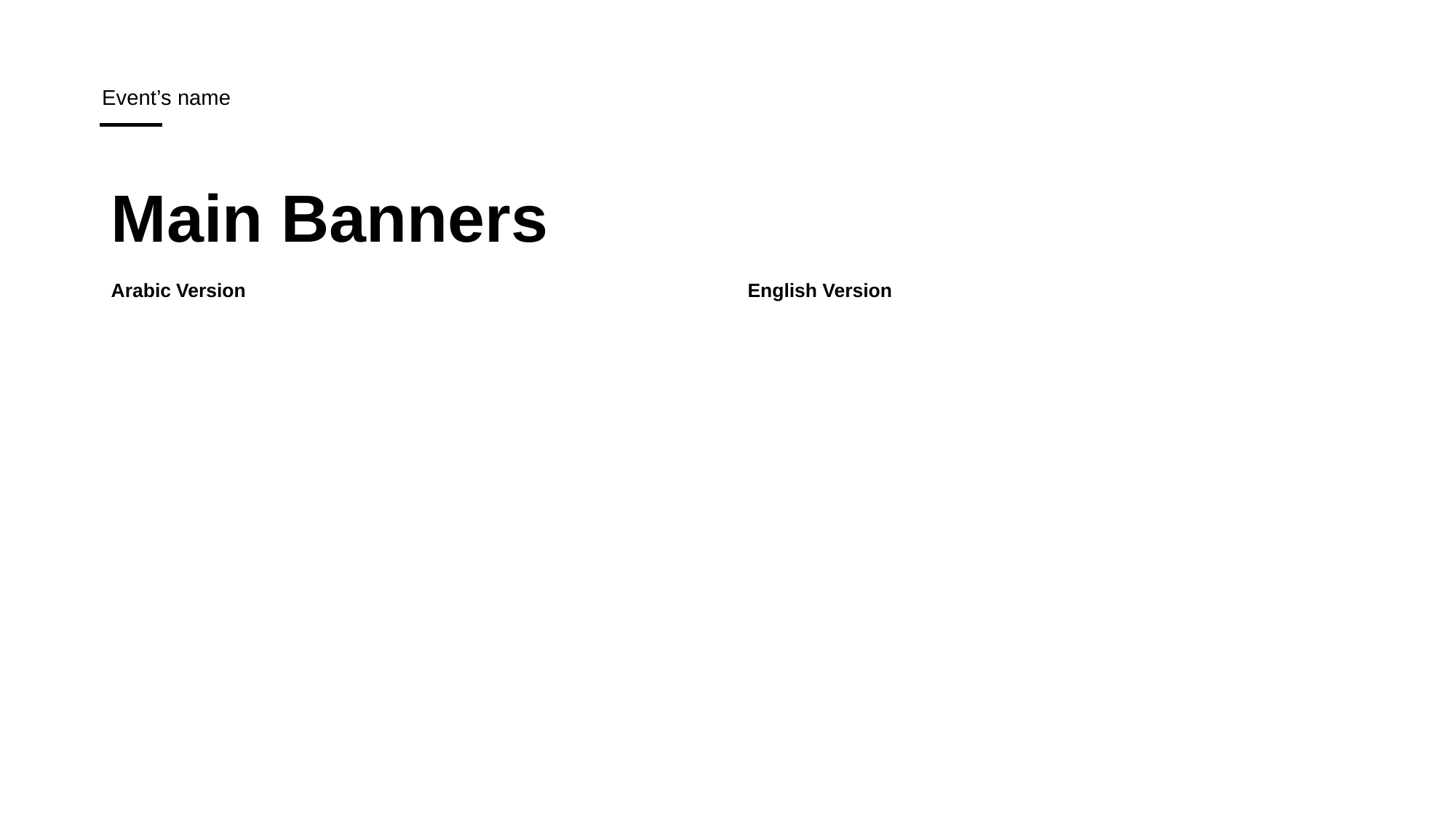

# Main Banners
Arabic Version
English Version